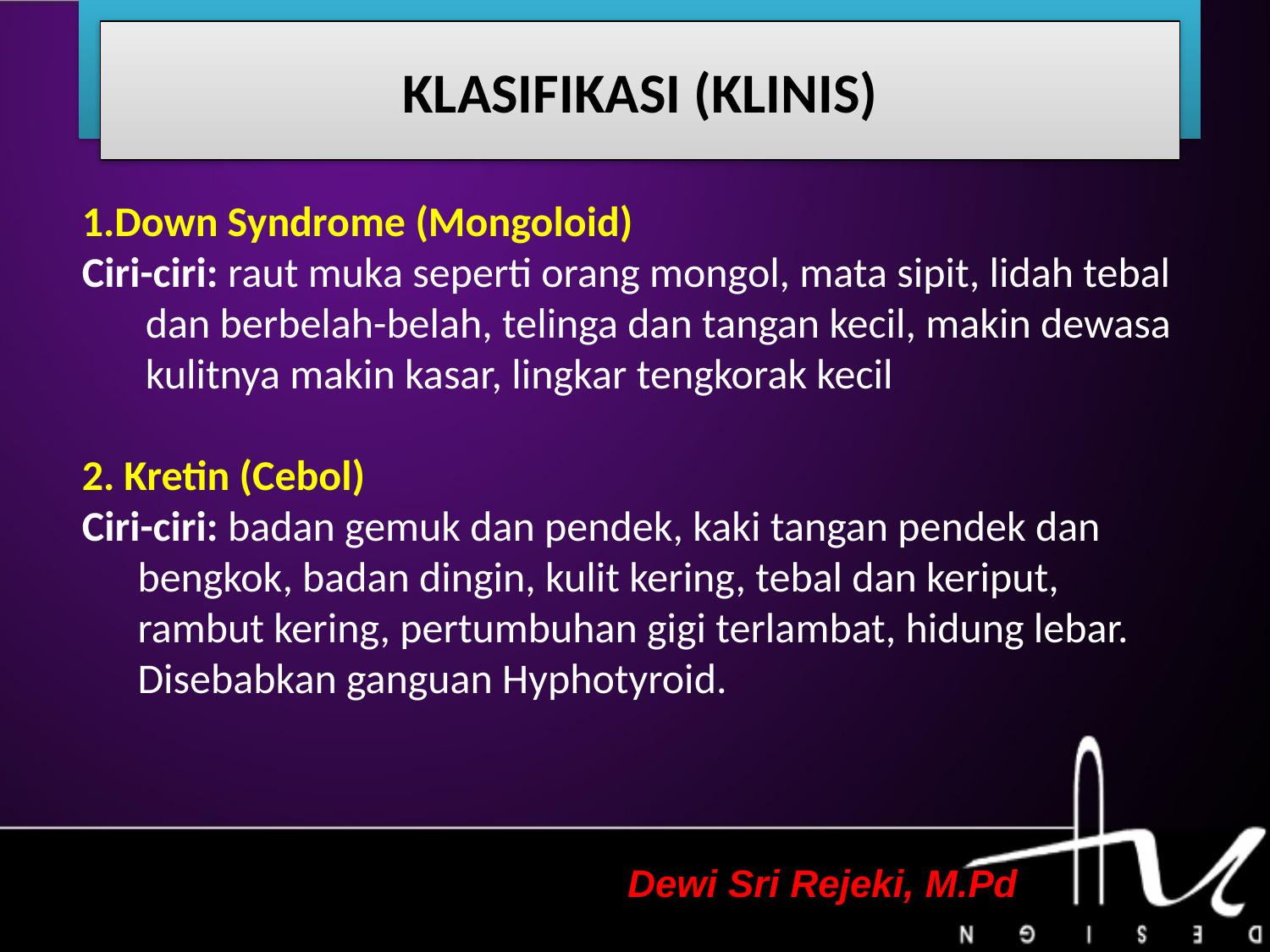

# BAB I PENDAHULUAN
KLASIFIKASI (KLINIS)
1.Down Syndrome (Mongoloid)
Ciri-ciri: raut muka seperti orang mongol, mata sipit, lidah tebal dan berbelah-belah, telinga dan tangan kecil, makin dewasa kulitnya makin kasar, lingkar tengkorak kecil

2. Kretin (Cebol)
Ciri-ciri: badan gemuk dan pendek, kaki tangan pendek dan bengkok, badan dingin, kulit kering, tebal dan keriput, rambut kering, pertumbuhan gigi terlambat, hidung lebar. Disebabkan ganguan Hyphotyroid.

Dewi Sri Rejeki, M.Pd